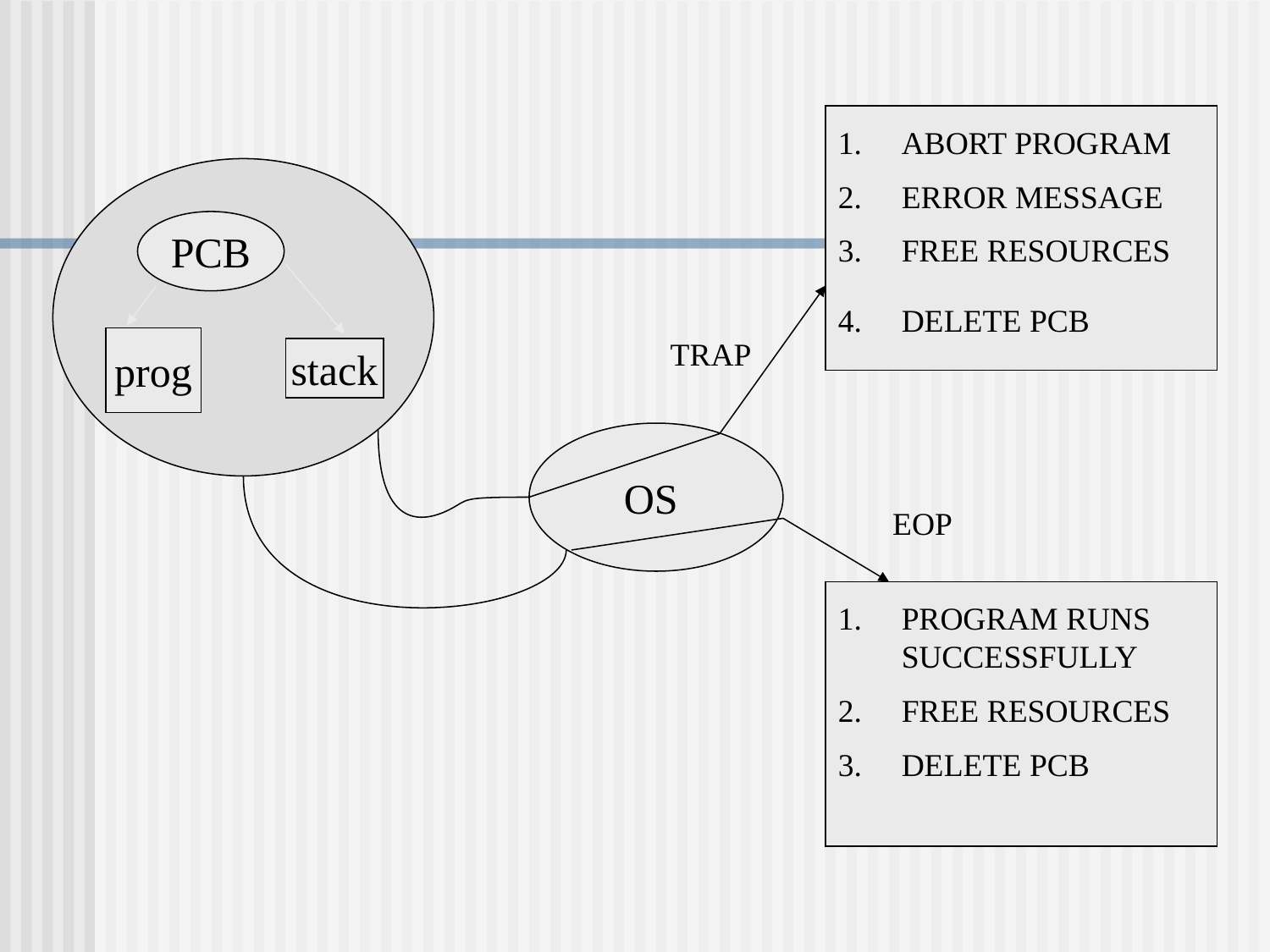

ABORT PROGRAM
ERROR MESSAGE
FREE RESOURCES
DELETE PCB

PCB

TRAP
prog
stack

OS
EOP

PROGRAM RUNS SUCCESSFULLY
FREE RESOURCES
DELETE PCB